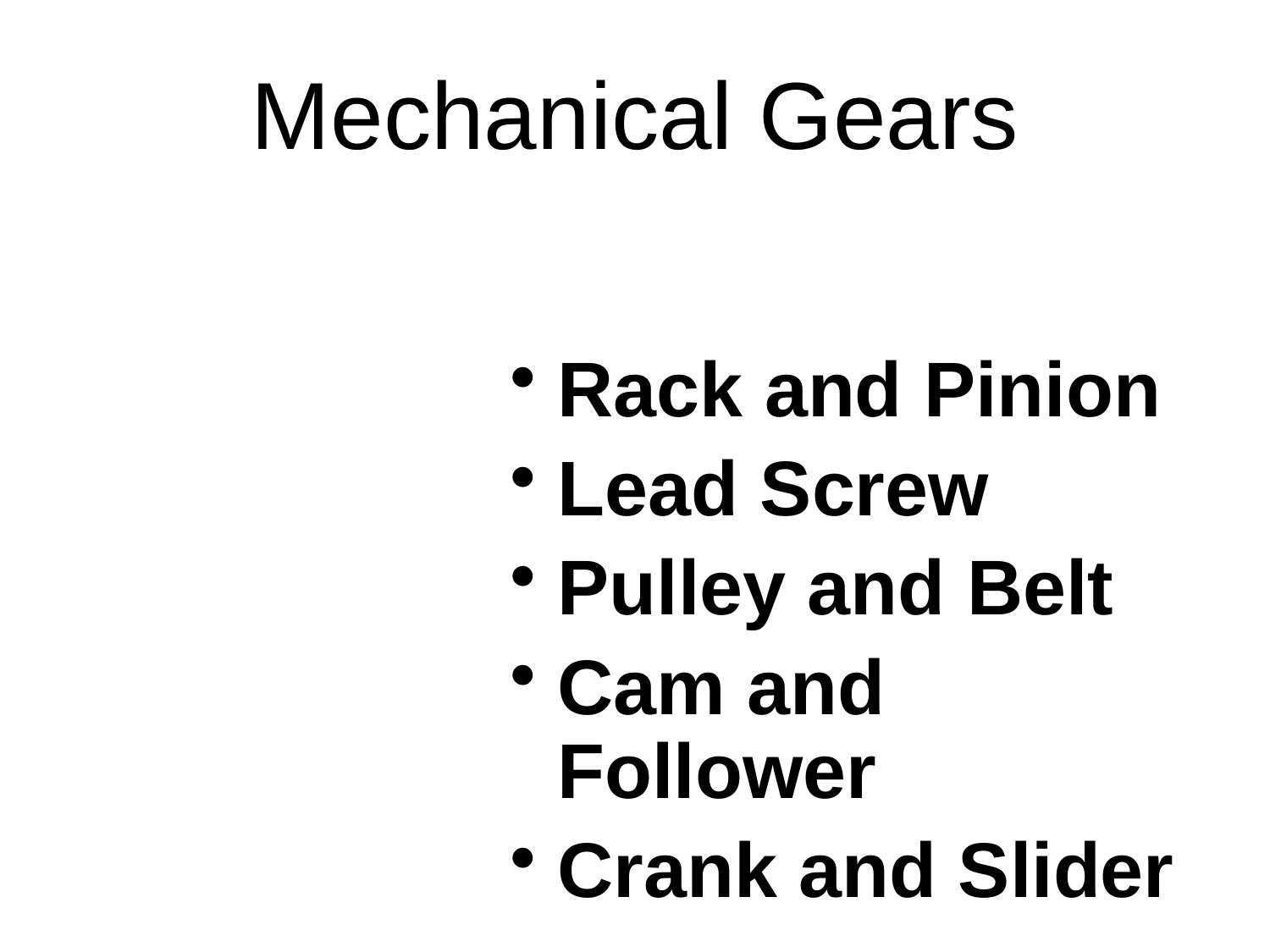

# Mechanical Gears

Rack and Pinion
Lead Screw
Pulley and Belt
Cam and Follower
Crank and Slider